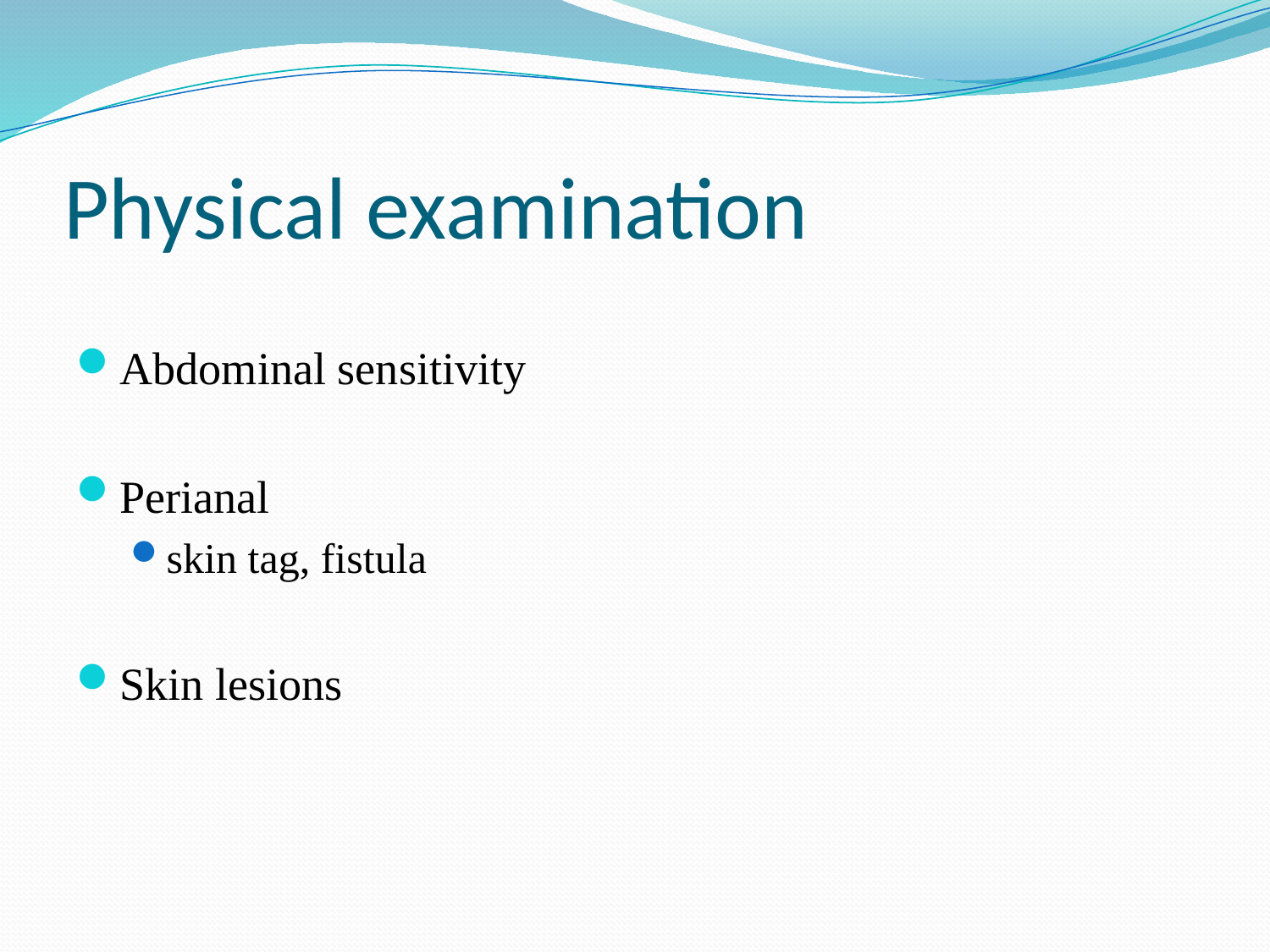

# Physical examination

Abdominal sensitivity

Perianal
skin tag, fistula

Skin lesions